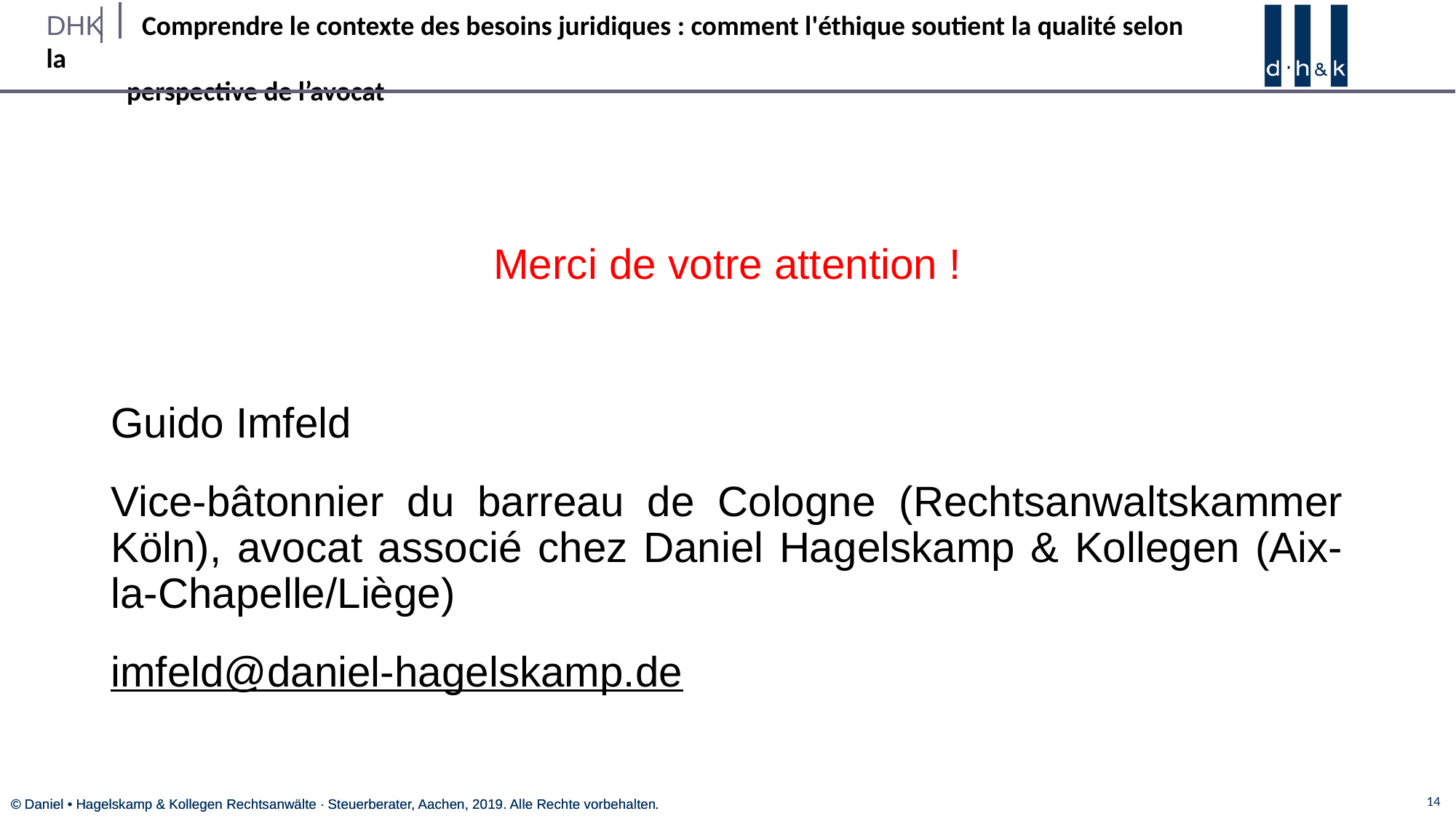

#

Merci de votre attention !

Guido Imfeld
Vice-bâtonnier du barreau de Cologne (Rechtsanwaltskammer Köln), avocat associé chez Daniel Hagelskamp & Kollegen (Aix-la-Chapelle/Liège)
imfeld@daniel-hagelskamp.de